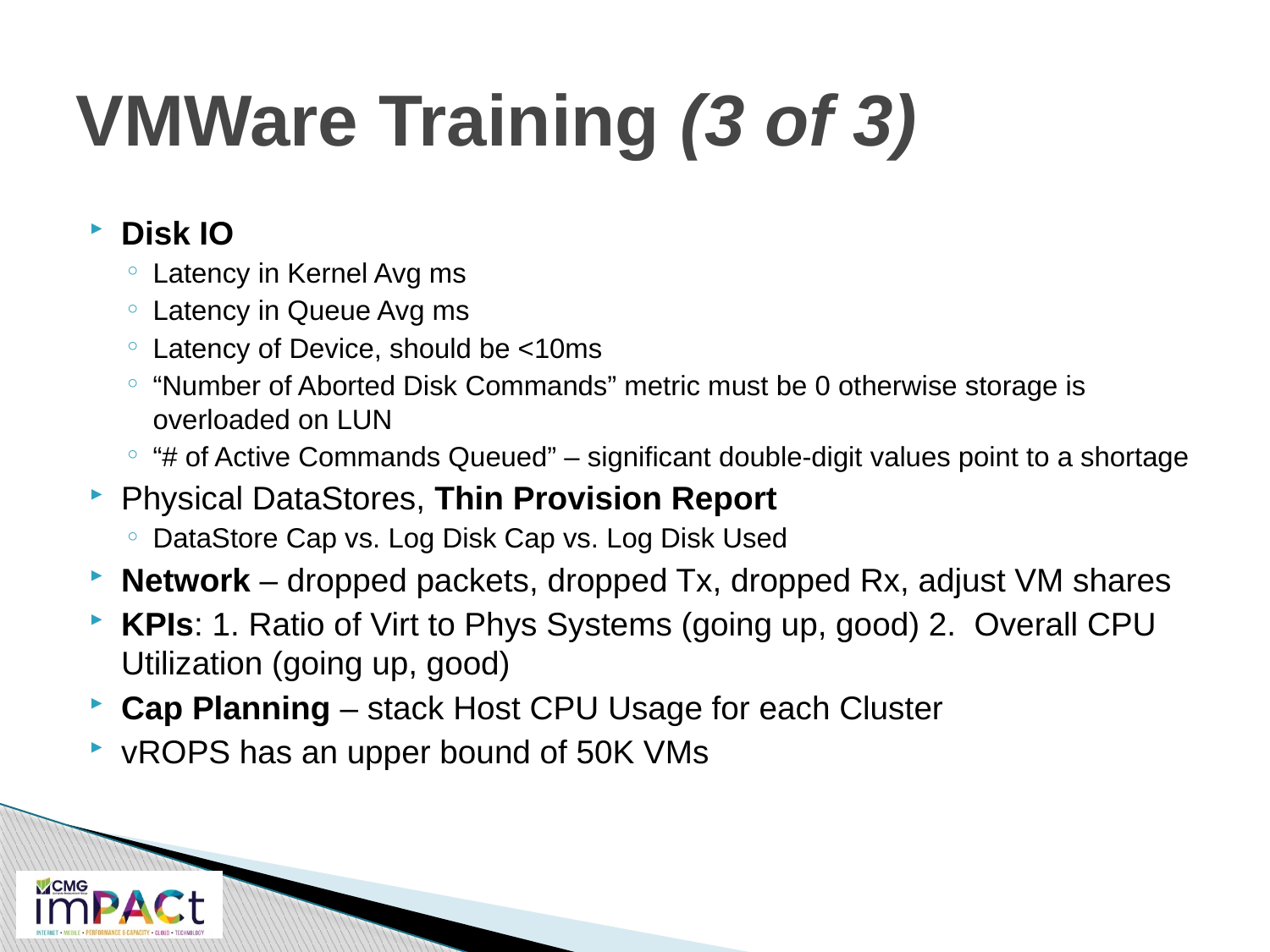

# VMWare Training (3 of 3)
Disk IO
Latency in Kernel Avg ms
Latency in Queue Avg ms
Latency of Device, should be <10ms
“Number of Aborted Disk Commands” metric must be 0 otherwise storage is overloaded on LUN
“# of Active Commands Queued” – significant double-digit values point to a shortage
Physical DataStores, Thin Provision Report
DataStore Cap vs. Log Disk Cap vs. Log Disk Used
Network – dropped packets, dropped Tx, dropped Rx, adjust VM shares
KPIs: 1. Ratio of Virt to Phys Systems (going up, good) 2.  Overall CPU Utilization (going up, good)
Cap Planning – stack Host CPU Usage for each Cluster
vROPS has an upper bound of 50K VMs